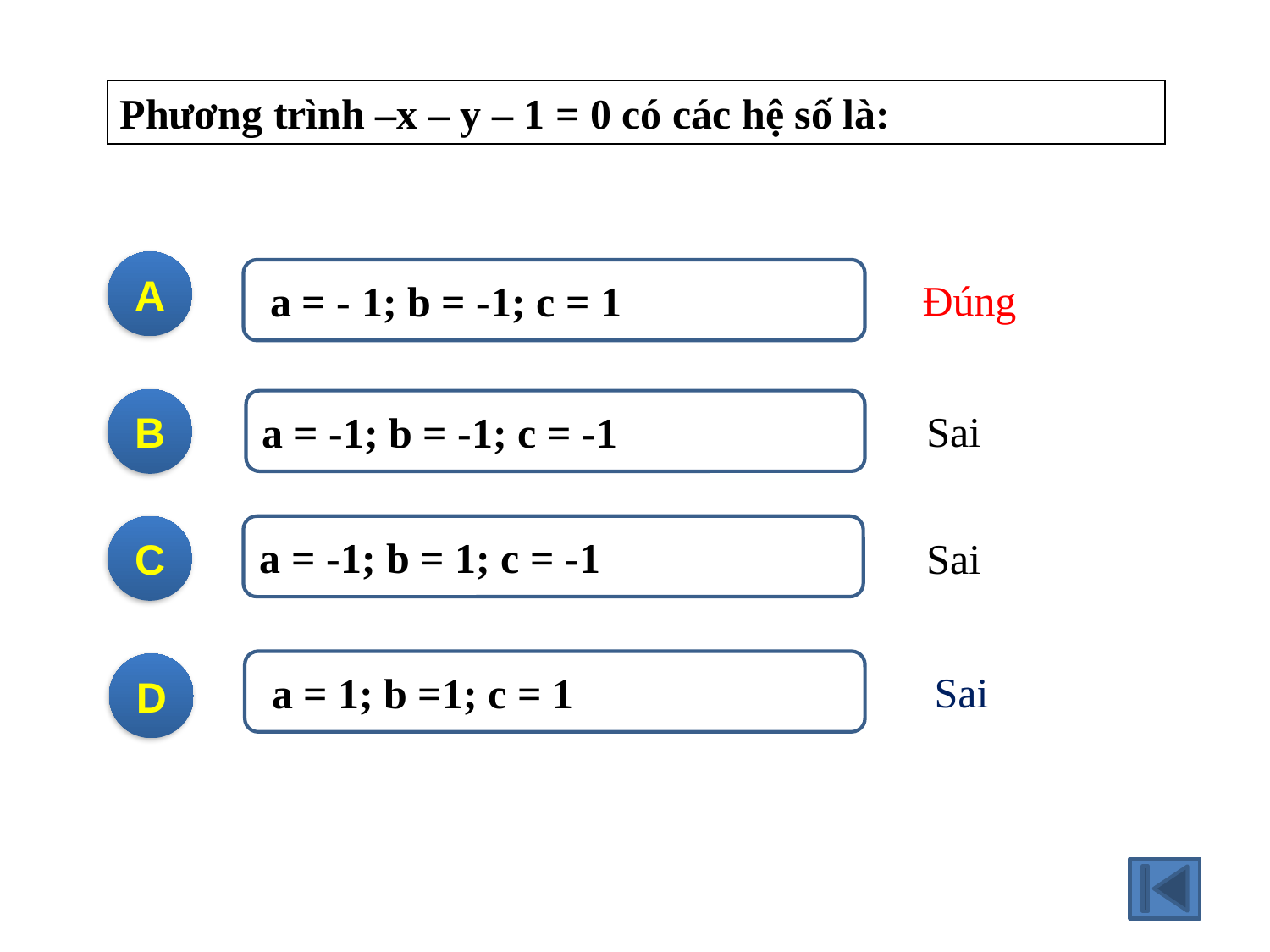

Phương trình –x – y – 1 = 0 có các hệ số là:
A
 a = - 1; b = -1; c = 1
Đúng
B
a = -1; b = -1; c = -1
Sai
C
a = -1; b = 1; c = -1
Sai
 a = 1; b =1; c = 1
D
Sai